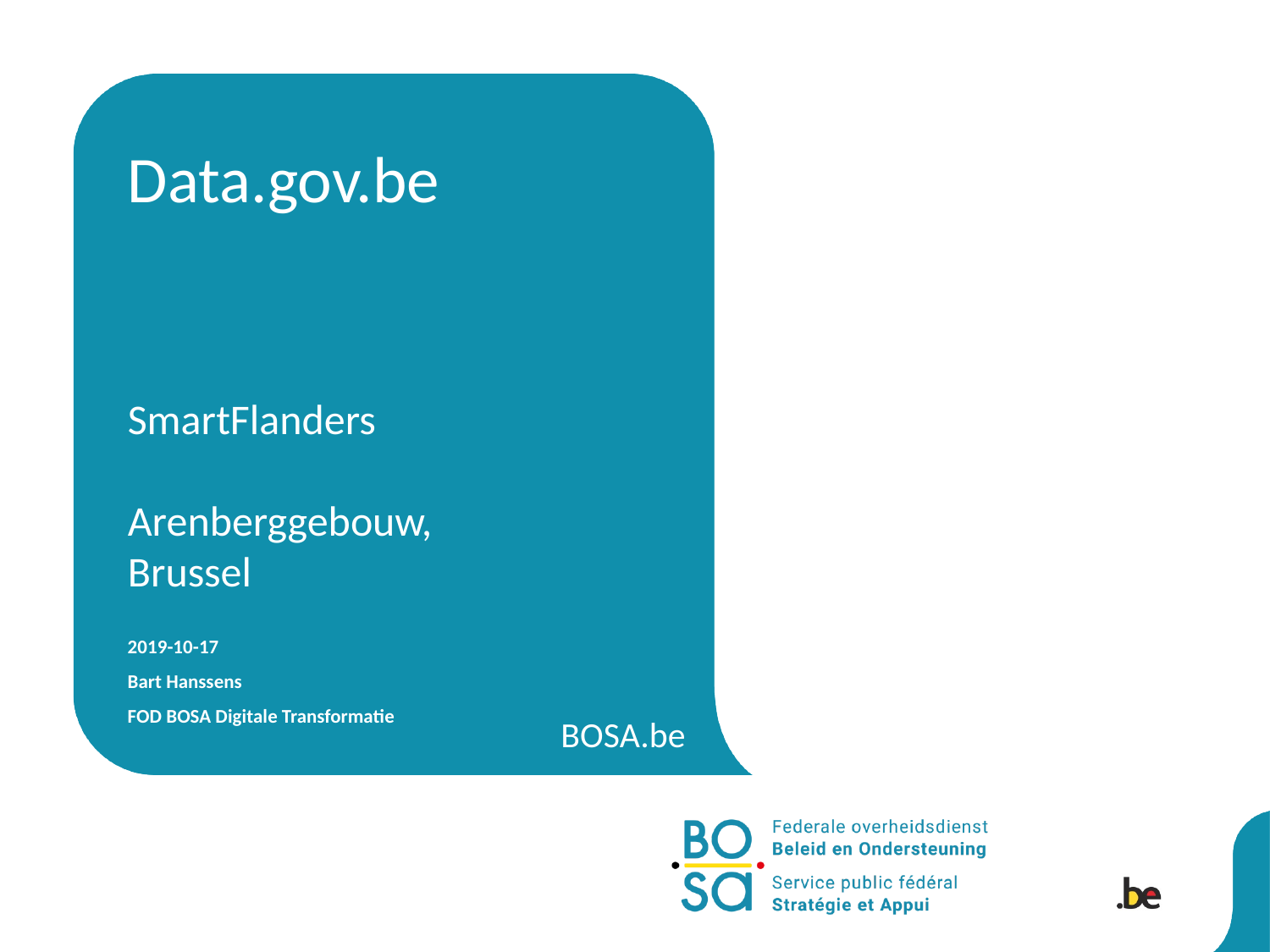

Data.gov.be
SmartFlanders

Arenberggebouw, Brussel
2019-10-17
Bart Hanssens
FOD BOSA Digitale Transformatie